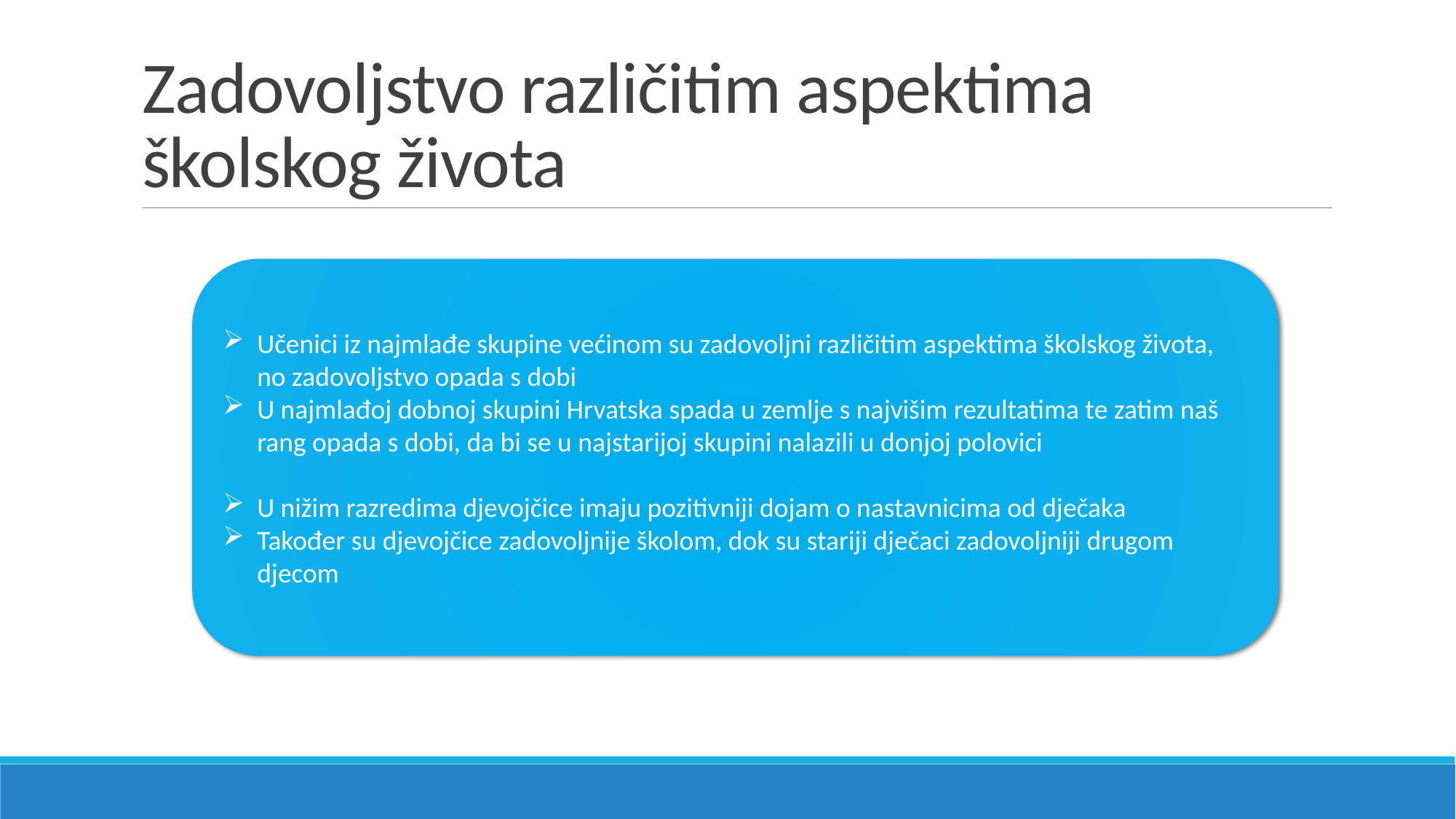

# Zadovoljstvo različitim aspektima školskog života
Učenici iz najmlađe skupine većinom su zadovoljni različitim aspektima školskog života, no zadovoljstvo opada s dobi
U najmlađoj dobnoj skupini Hrvatska spada u zemlje s najvišim rezultatima te zatim naš rang opada s dobi, da bi se u najstarijoj skupini nalazili u donjoj polovici

U nižim razredima djevojčice imaju pozitivniji dojam o nastavnicima od dječaka
Također su djevojčice zadovoljnije školom, dok su stariji dječaci zadovoljniji drugom djecom